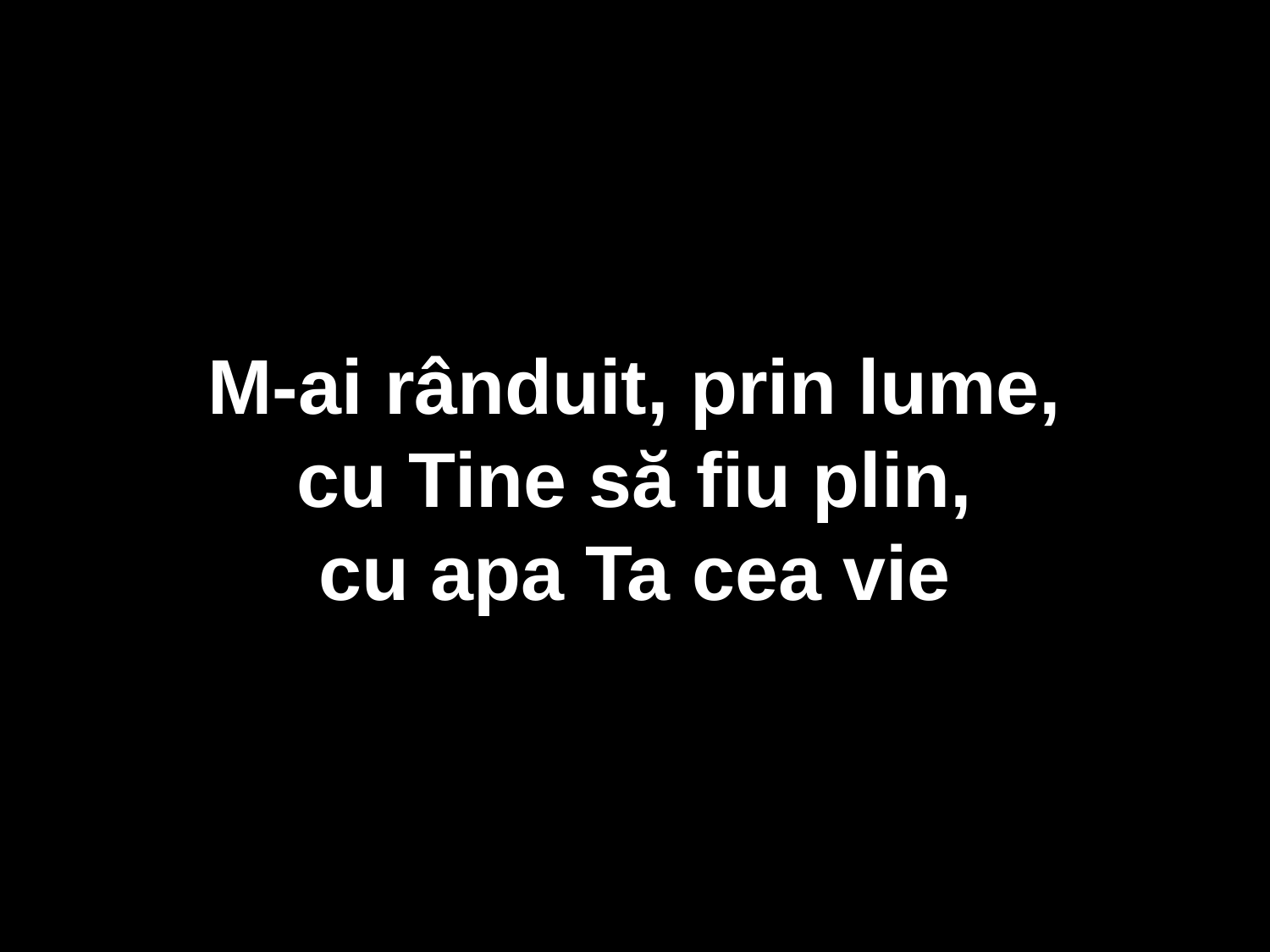

M-ai rânduit, prin lume,
cu Tine să fiu plin,
cu apa Ta cea vie